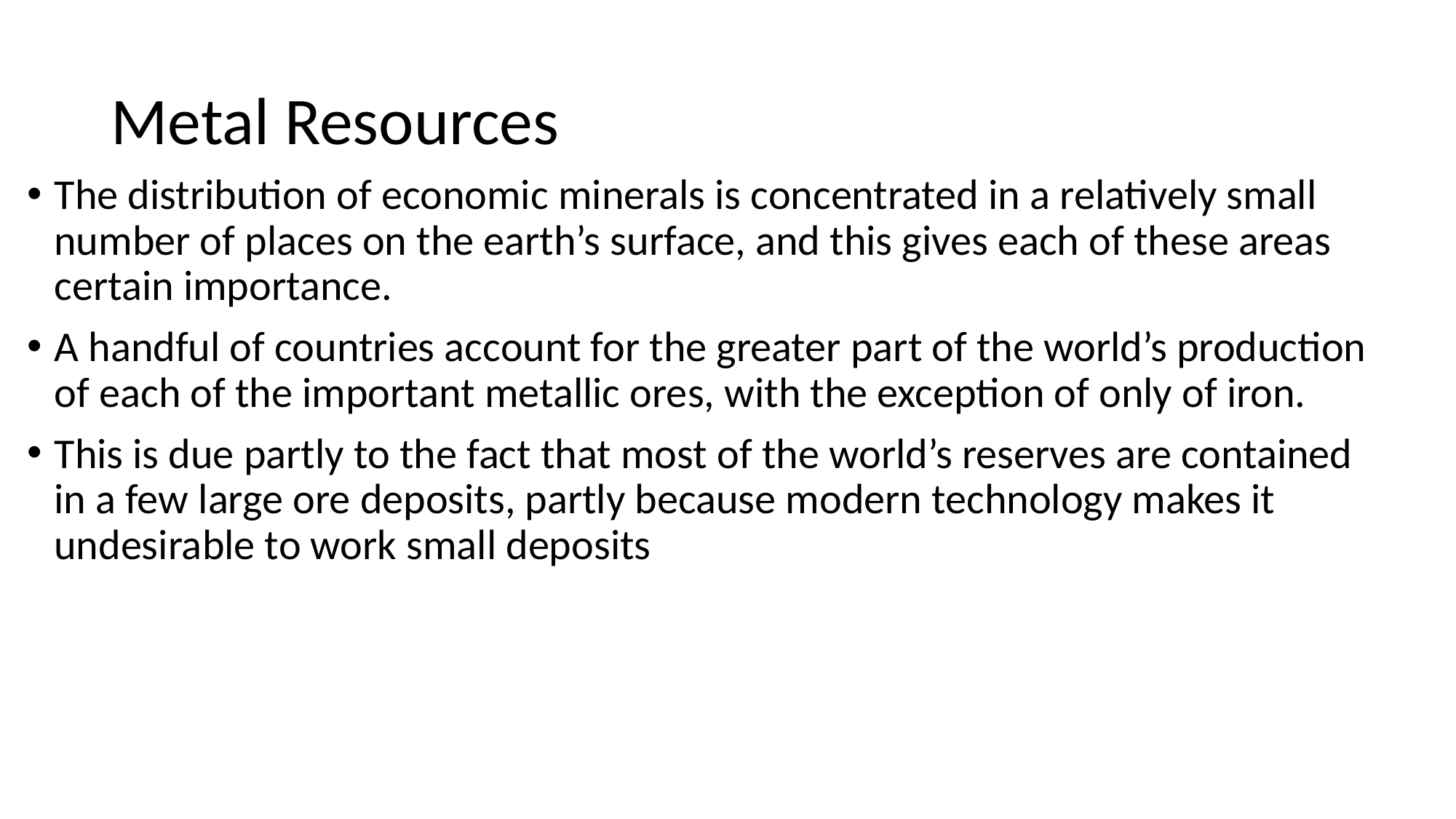

# Metal Resources
The distribution of economic minerals is concentrated in a relatively small number of places on the earth’s surface, and this gives each of these areas certain importance.
A handful of countries account for the greater part of the world’s production of each of the important metallic ores, with the exception of only of iron.
This is due partly to the fact that most of the world’s reserves are contained in a few large ore deposits, partly because modern technology makes it undesirable to work small deposits